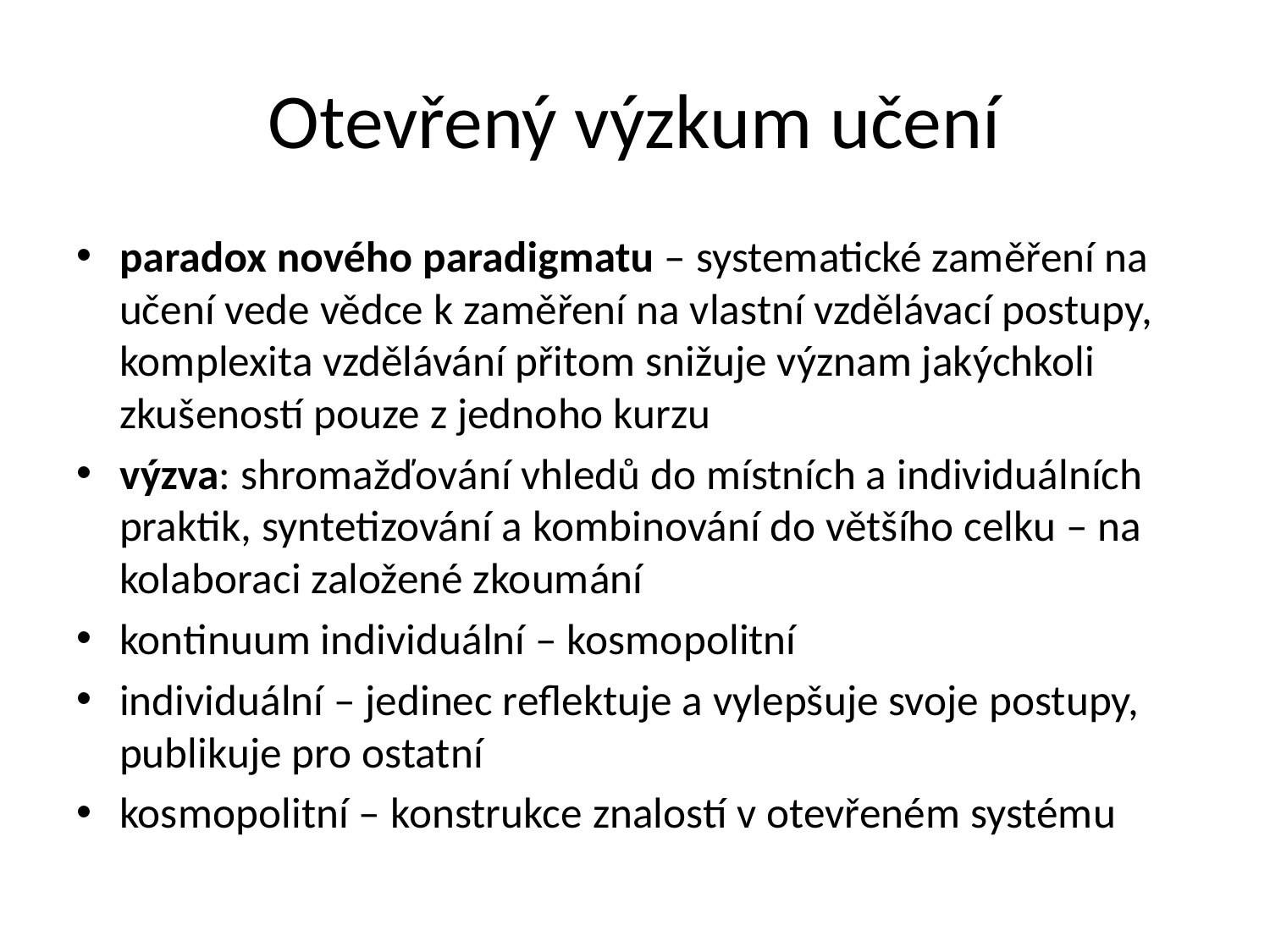

# Otevřený výzkum učení
paradox nového paradigmatu – systematické zaměření na učení vede vědce k zaměření na vlastní vzdělávací postupy, komplexita vzdělávání přitom snižuje význam jakýchkoli zkušeností pouze z jednoho kurzu
výzva: shromažďování vhledů do místních a individuálních praktik, syntetizování a kombinování do většího celku – na kolaboraci založené zkoumání
kontinuum individuální – kosmopolitní
individuální – jedinec reflektuje a vylepšuje svoje postupy, publikuje pro ostatní
kosmopolitní – konstrukce znalostí v otevřeném systému